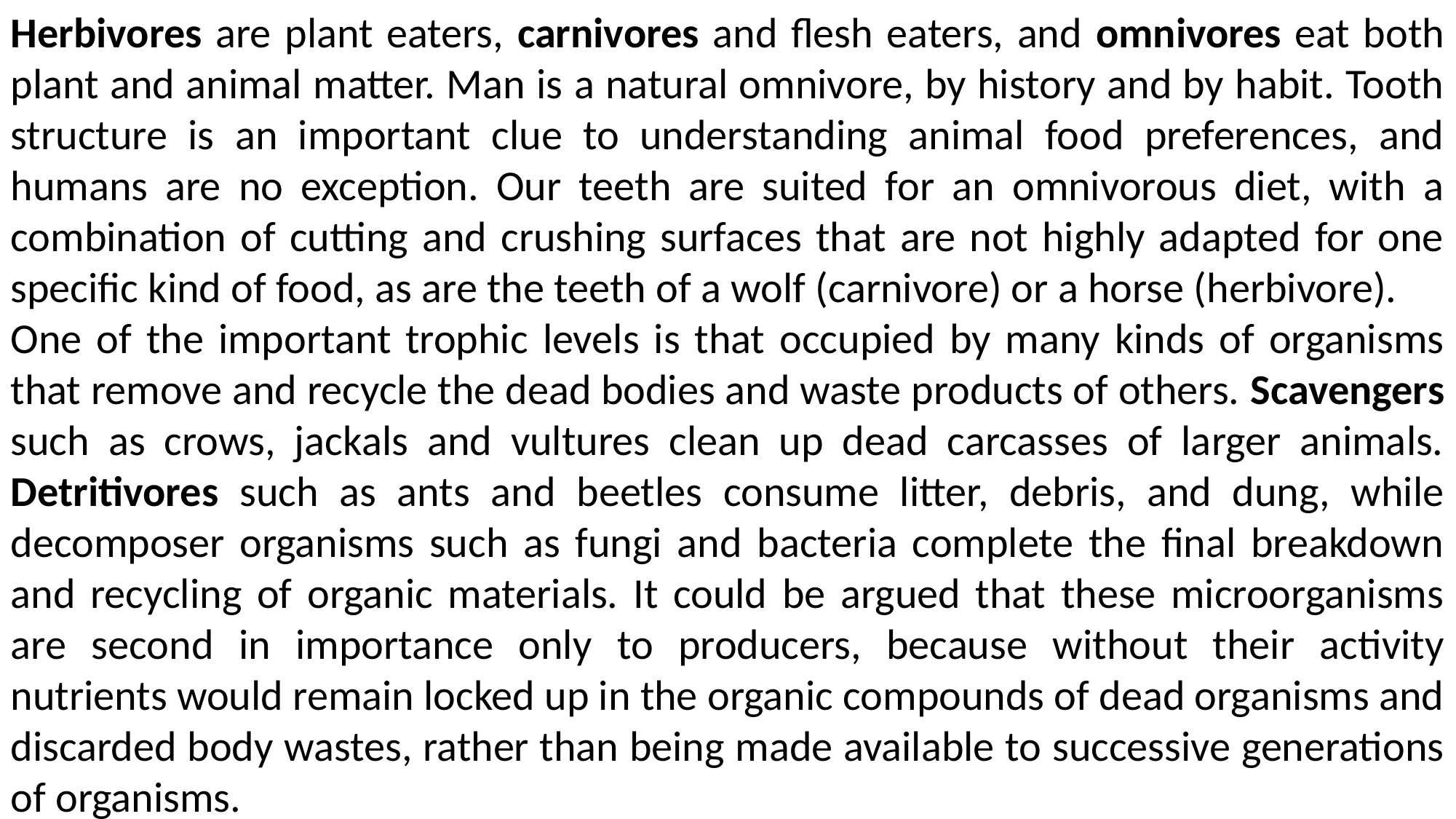

Herbivores are plant eaters, carnivores and flesh eaters, and omnivores eat both plant and animal matter. Man is a natural omnivore, by history and by habit. Tooth structure is an important clue to understanding animal food preferences, and humans are no exception. Our teeth are suited for an omnivorous diet, with a combination of cutting and crushing surfaces that are not highly adapted for one specific kind of food, as are the teeth of a wolf (carnivore) or a horse (herbivore).
One of the important trophic levels is that occupied by many kinds of organisms that remove and recycle the dead bodies and waste products of others. Scavengers such as crows, jackals and vultures clean up dead carcasses of larger animals. Detritivores such as ants and beetles consume litter, debris, and dung, while decomposer organisms such as fungi and bacteria complete the final breakdown and recycling of organic materials. It could be argued that these microorganisms are second in importance only to producers, because without their activity nutrients would remain locked up in the organic compounds of dead organisms and discarded body wastes, rather than being made available to successive generations of organisms.